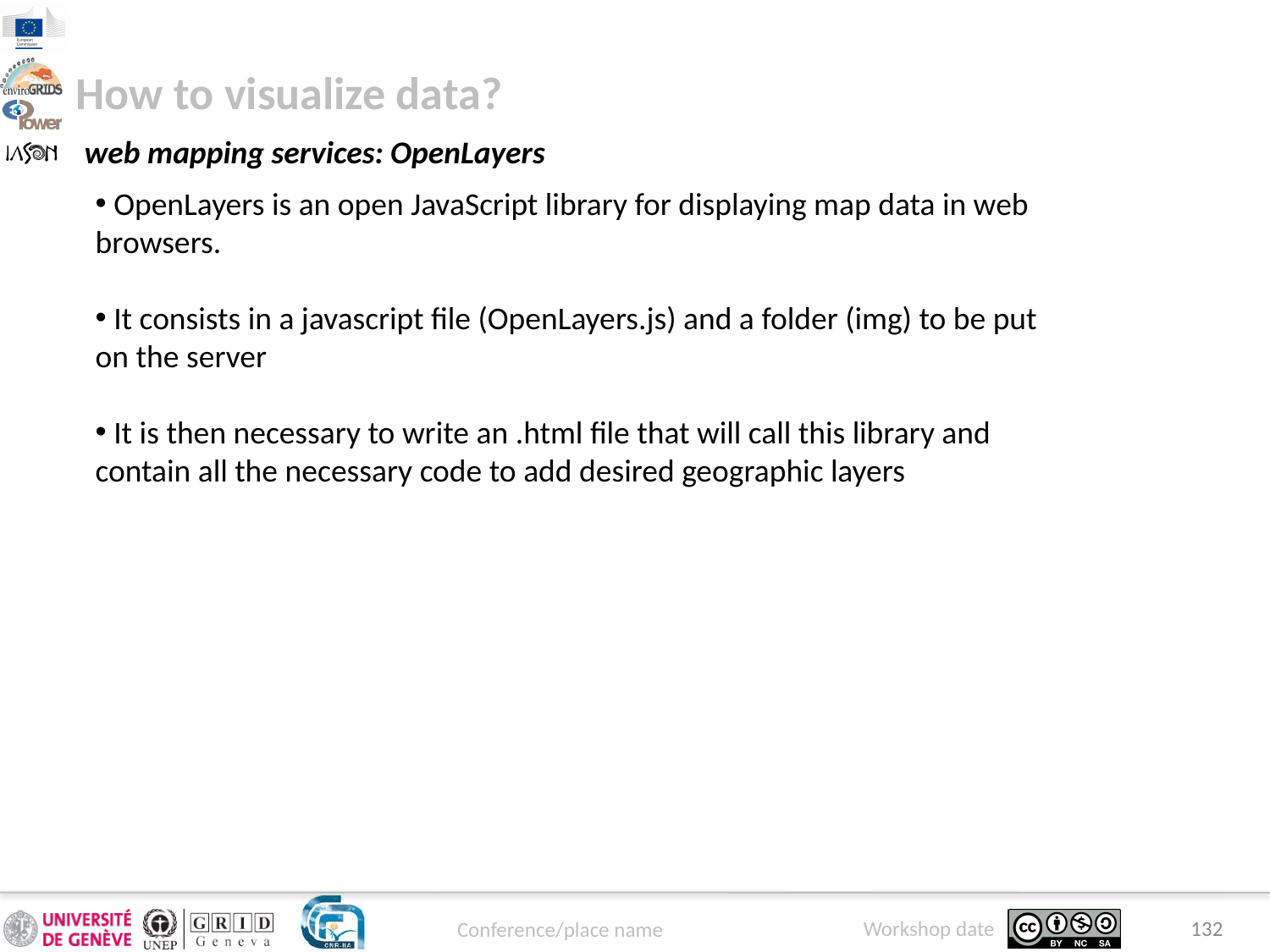

How to visualize data?
web mapping services: OpenLayers
 OpenLayers is an open JavaScript library for displaying map data in web browsers.

 It consists in a javascript file (OpenLayers.js) and a folder (img) to be put on the server

 It is then necessary to write an .html file that will call this library and contain all the necessary code to add desired geographic layers

132